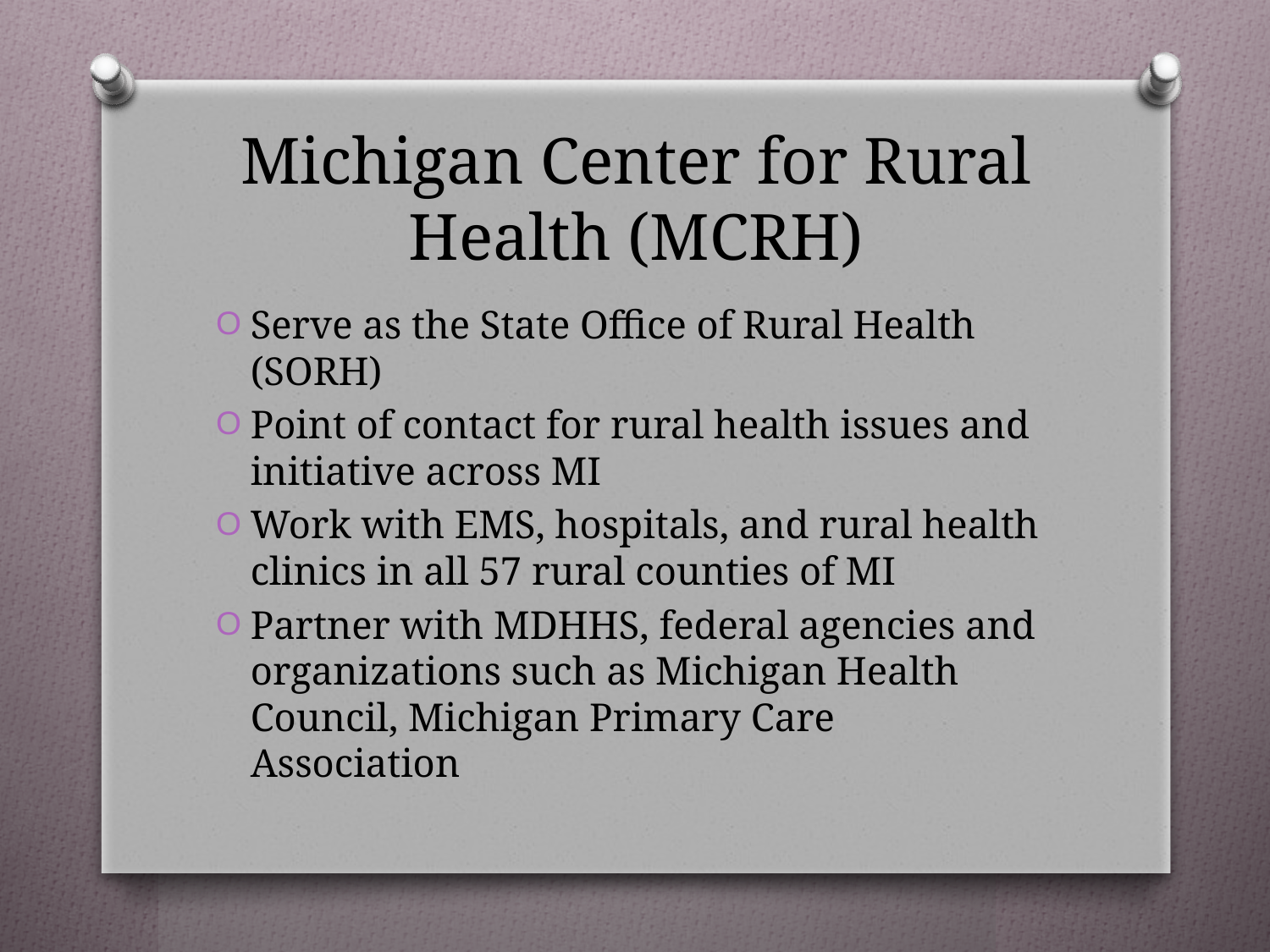

# Michigan Center for Rural Health (MCRH)
Serve as the State Office of Rural Health (SORH)
Point of contact for rural health issues and initiative across MI
Work with EMS, hospitals, and rural health clinics in all 57 rural counties of MI
Partner with MDHHS, federal agencies and organizations such as Michigan Health Council, Michigan Primary Care Association